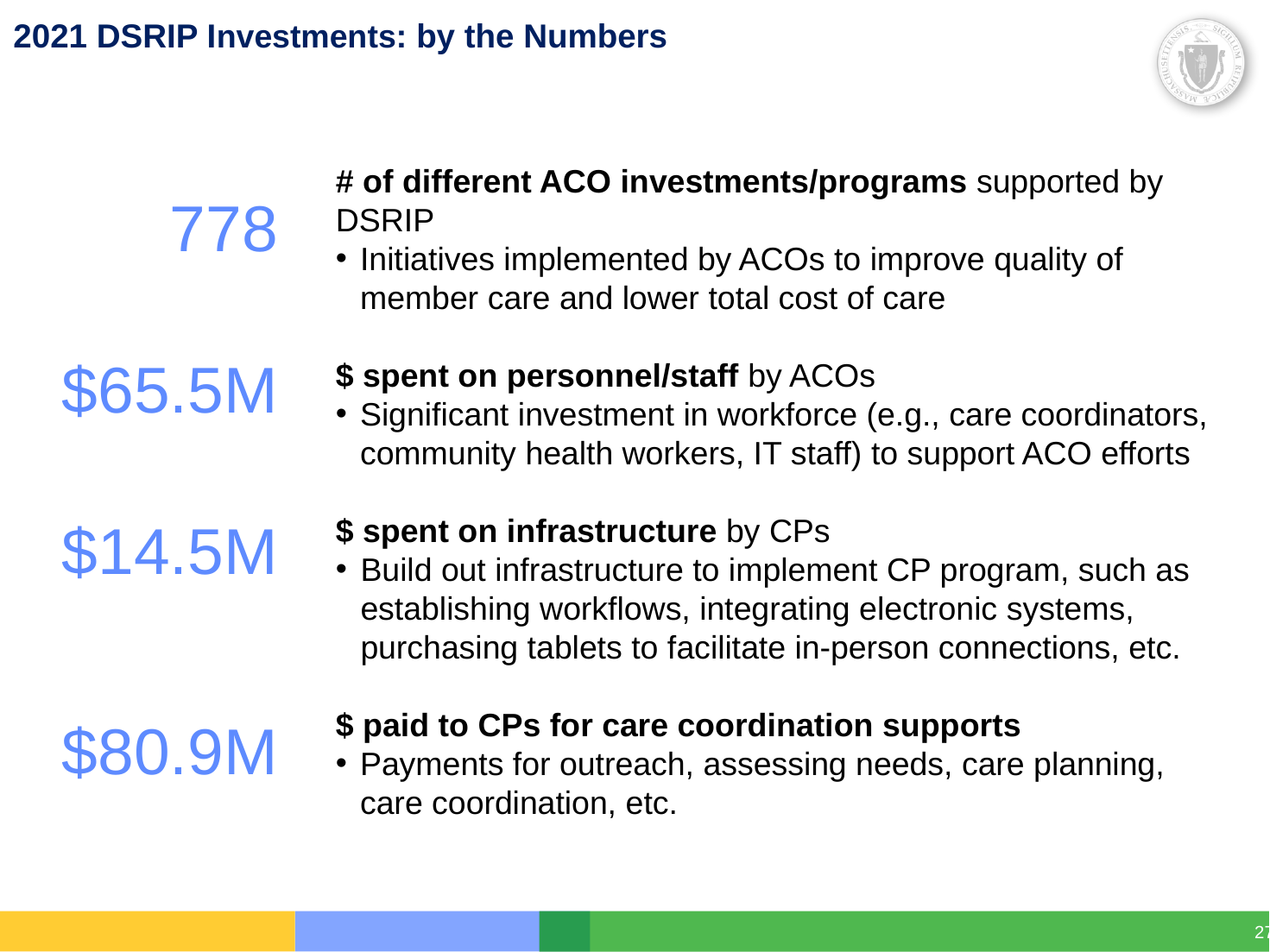

# 2021 DSRIP Investments: by the Numbers
# of different ACO investments/programs supported by DSRIP
Initiatives implemented by ACOs to improve quality of member care and lower total cost of care

$ spent on personnel/staff by ACOs
Significant investment in workforce (e.g., care coordinators, community health workers, IT staff) to support ACO efforts

$ spent on infrastructure by CPs
Build out infrastructure to implement CP program, such as establishing workflows, integrating electronic systems, purchasing tablets to facilitate in-person connections, etc.

$ paid to CPs for care coordination supports
Payments for outreach, assessing needs, care planning, care coordination, etc.
778
$65.5M
$14.5M
$80.9M